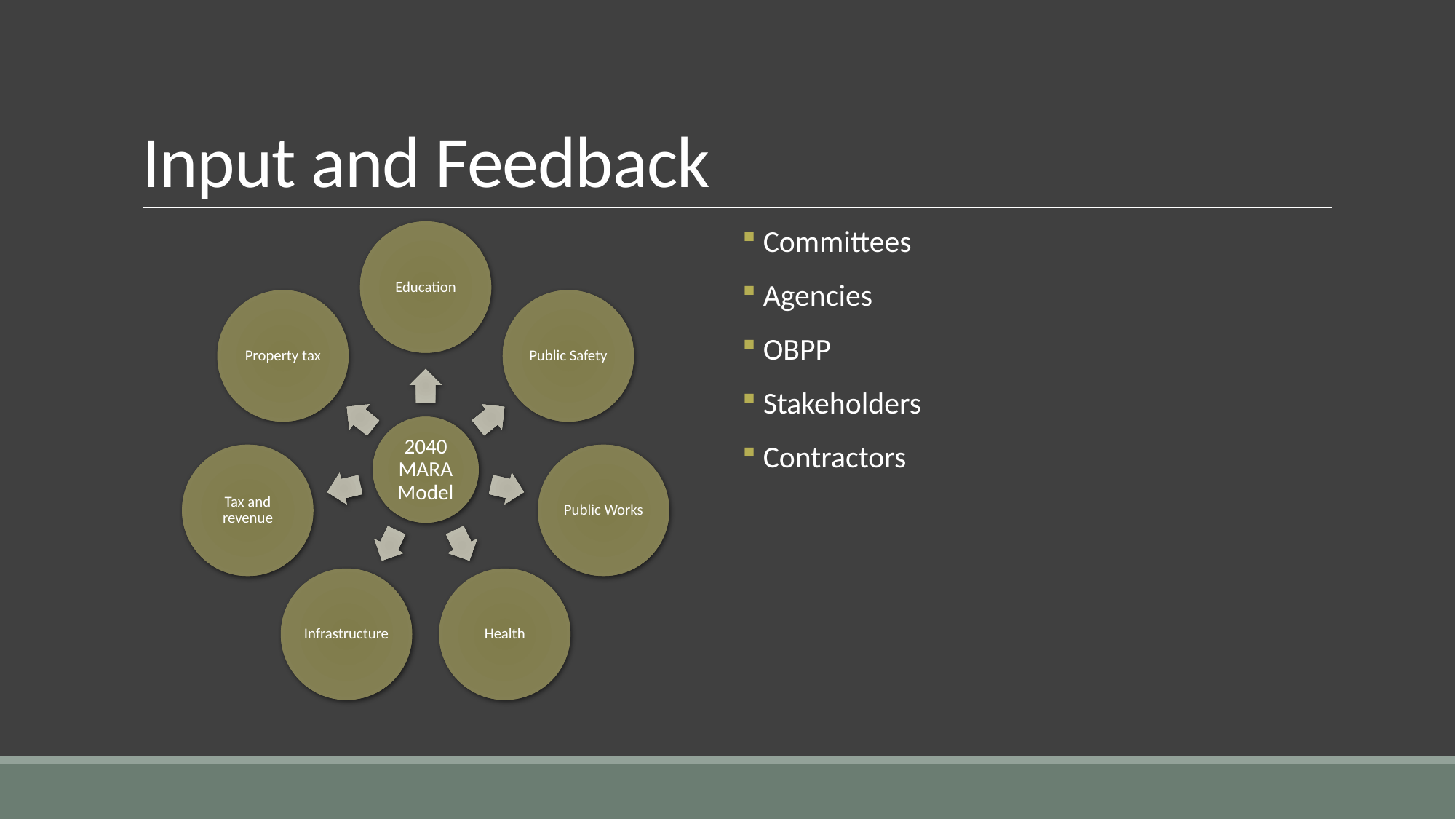

# Input and Feedback
 Committees
 Agencies
 OBPP
 Stakeholders
 Contractors

2040 MARA Model

Education

Public Safety

Public Works

Health

Infrastructure

Tax and revenue

Property tax